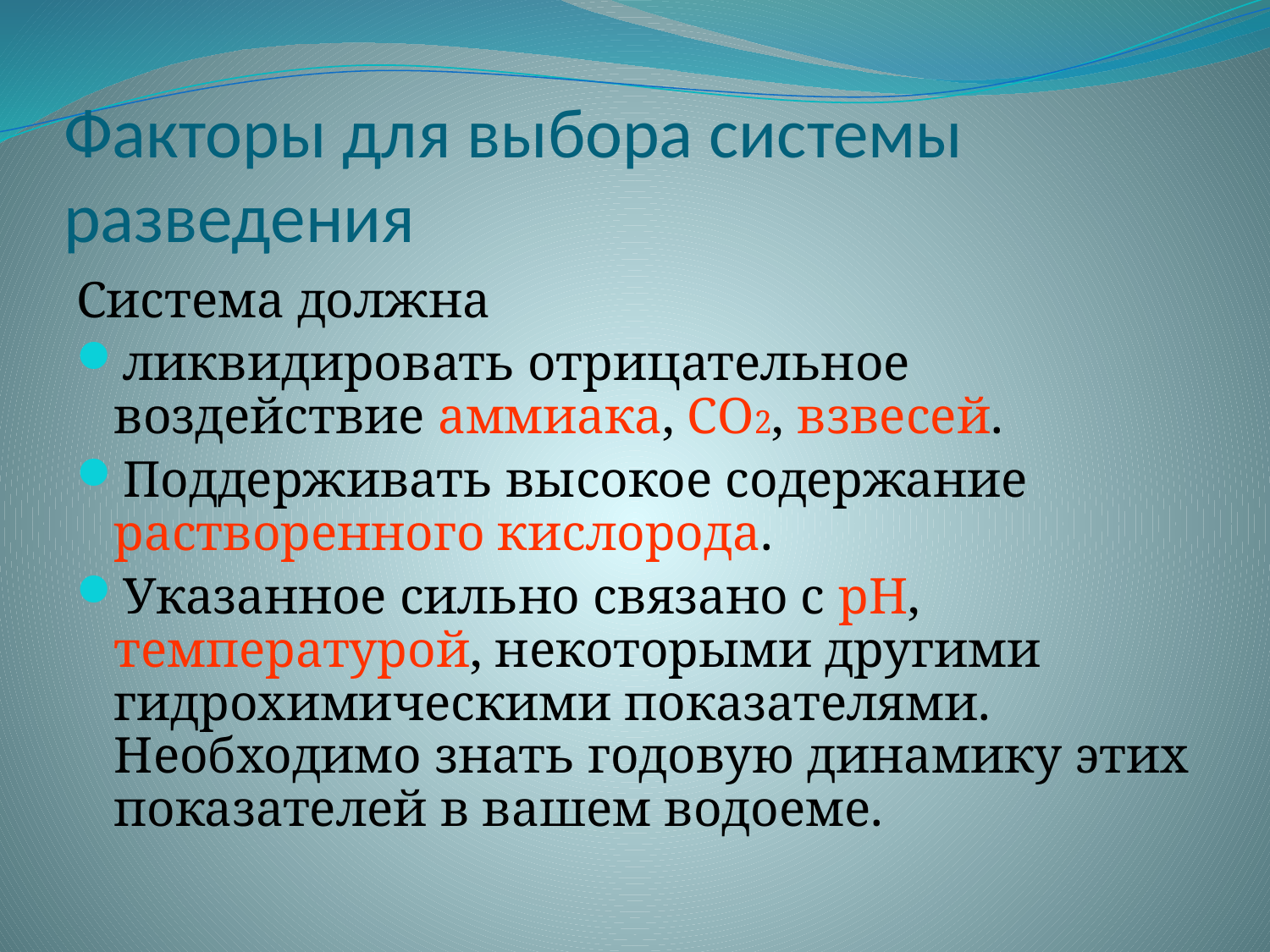

# Факторы для выбора системы разведения
Система должна
ликвидировать отрицательное воздействие аммиака, СО2, взвесей.
Поддерживать высокое содержание растворенного кислорода.
Указанное сильно связано с рН, температурой, некоторыми другими гидрохимическими показателями. Необходимо знать годовую динамику этих показателей в вашем водоеме.